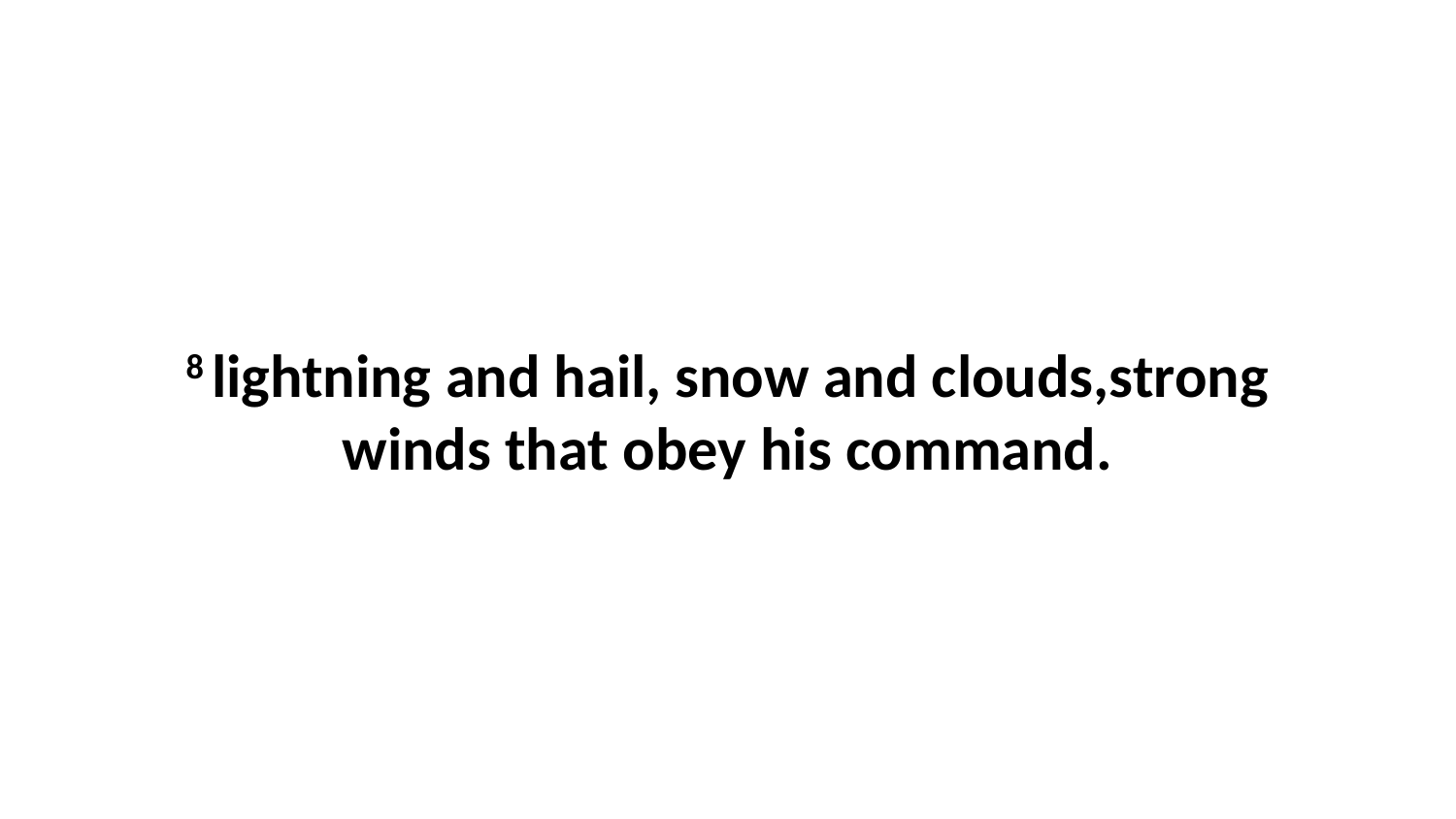

8 lightning and hail, snow and clouds,strong winds that obey his command.